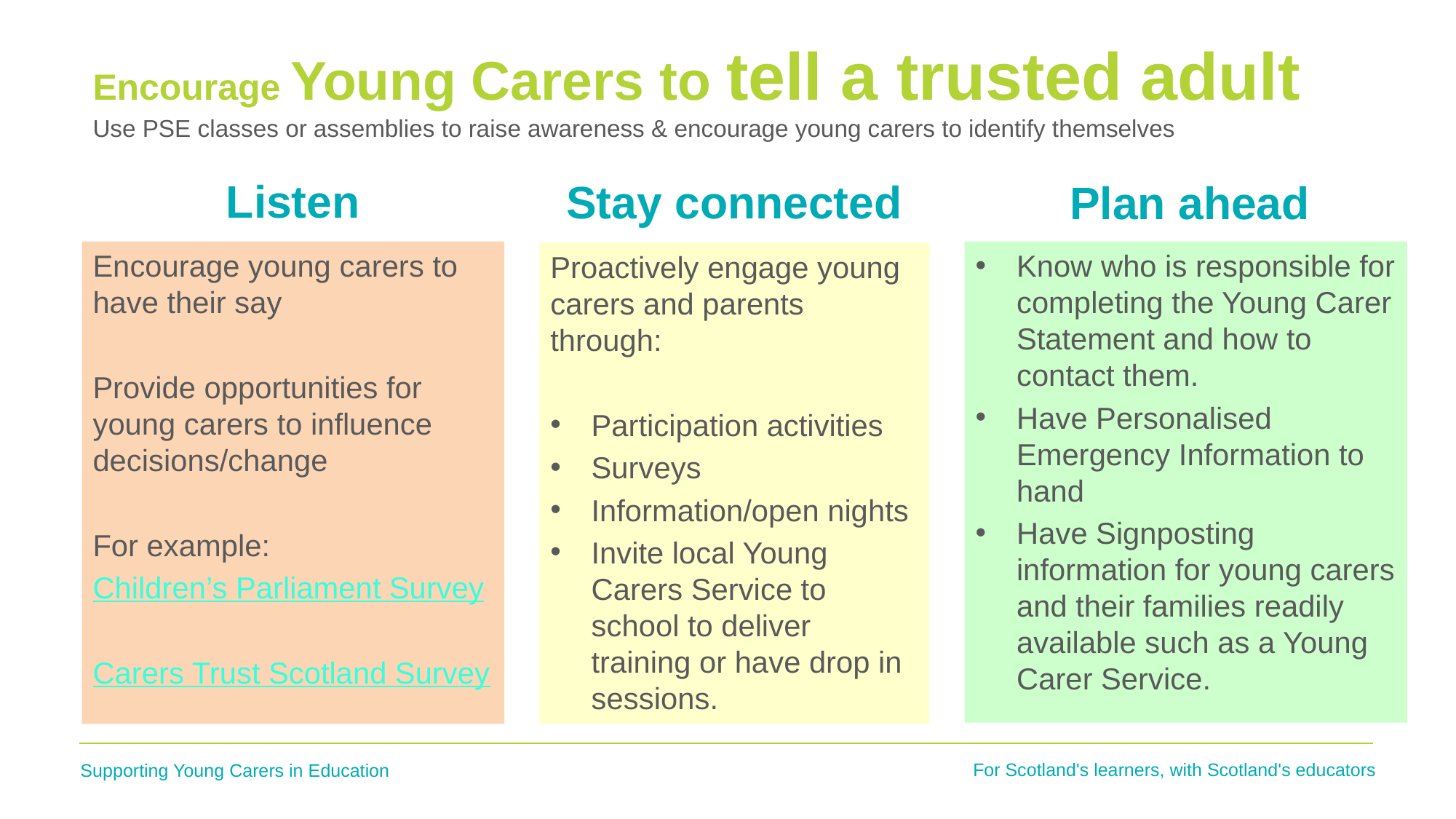

# Encourage Young Carers to tell a trusted adult Use PSE classes or assemblies to raise awareness & encourage young carers to identify themselves
Listen
Stay connected
Proactively engage young carers and parents through:

Participation activities
Surveys
Information/open nights
Invite local Young Carers Service to school to deliver training or have drop in sessions.

Plan ahead
Encourage young carers to have their say

Provide opportunities for young carers to influence decisions/change

For example:
Children’s Parliament Survey

Carers Trust Scotland Survey

Know who is responsible for completing the Young Carer Statement and how to contact them.
Have Personalised Emergency Information to hand
Have Signposting information for young carers and their families readily available such as a Young Carer Service.